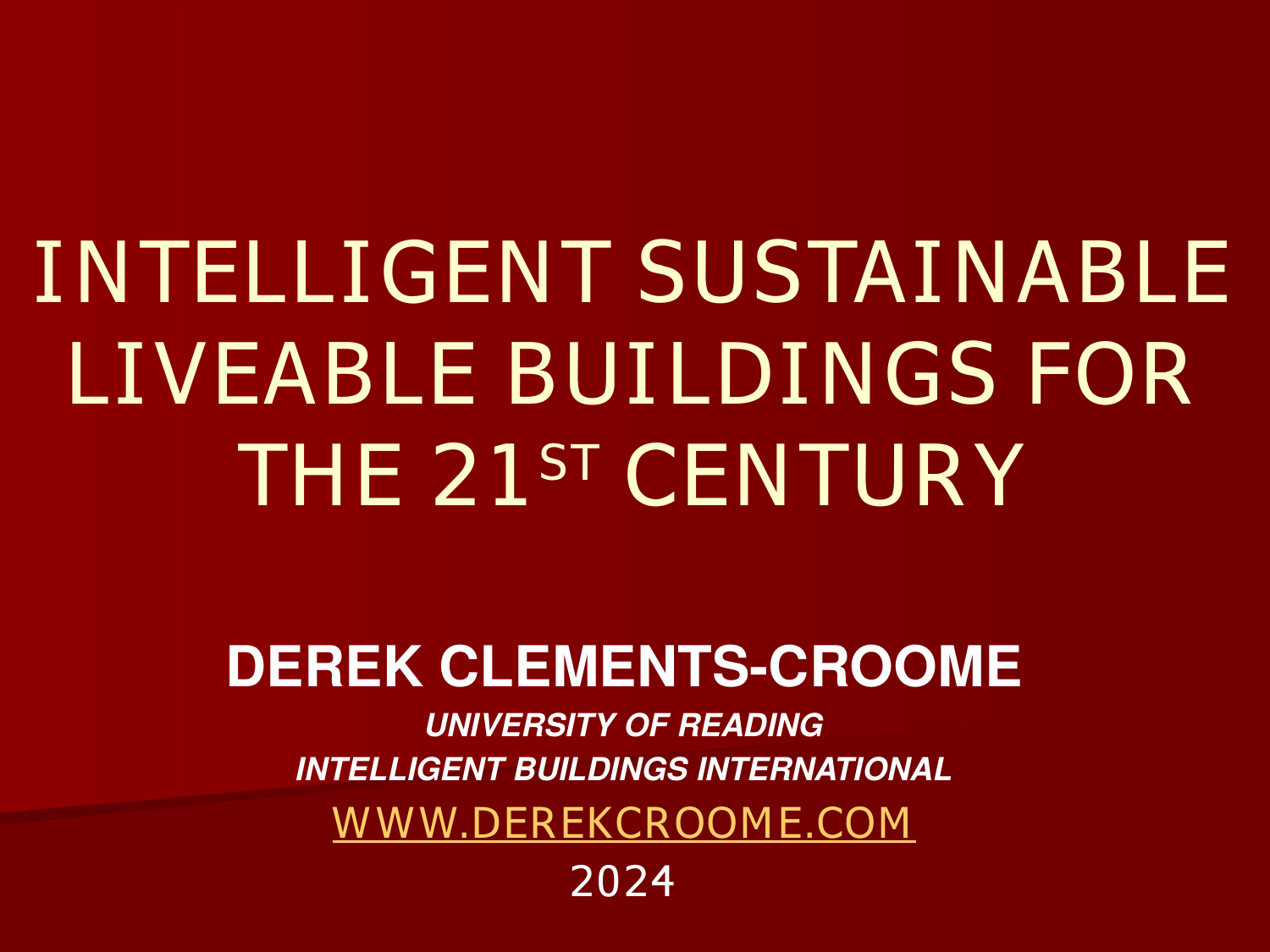

# INTELLIGENT SUSTAINABLE LIVEABLE BUILDINGS FOR THE 21ST CENTURY
DEREK CLEMENTS-CROOME
UNIVERSITY OF READING
INTELLIGENT BUILDINGS INTERNATIONAL
WWW.DEREKCROOME.COM
2024